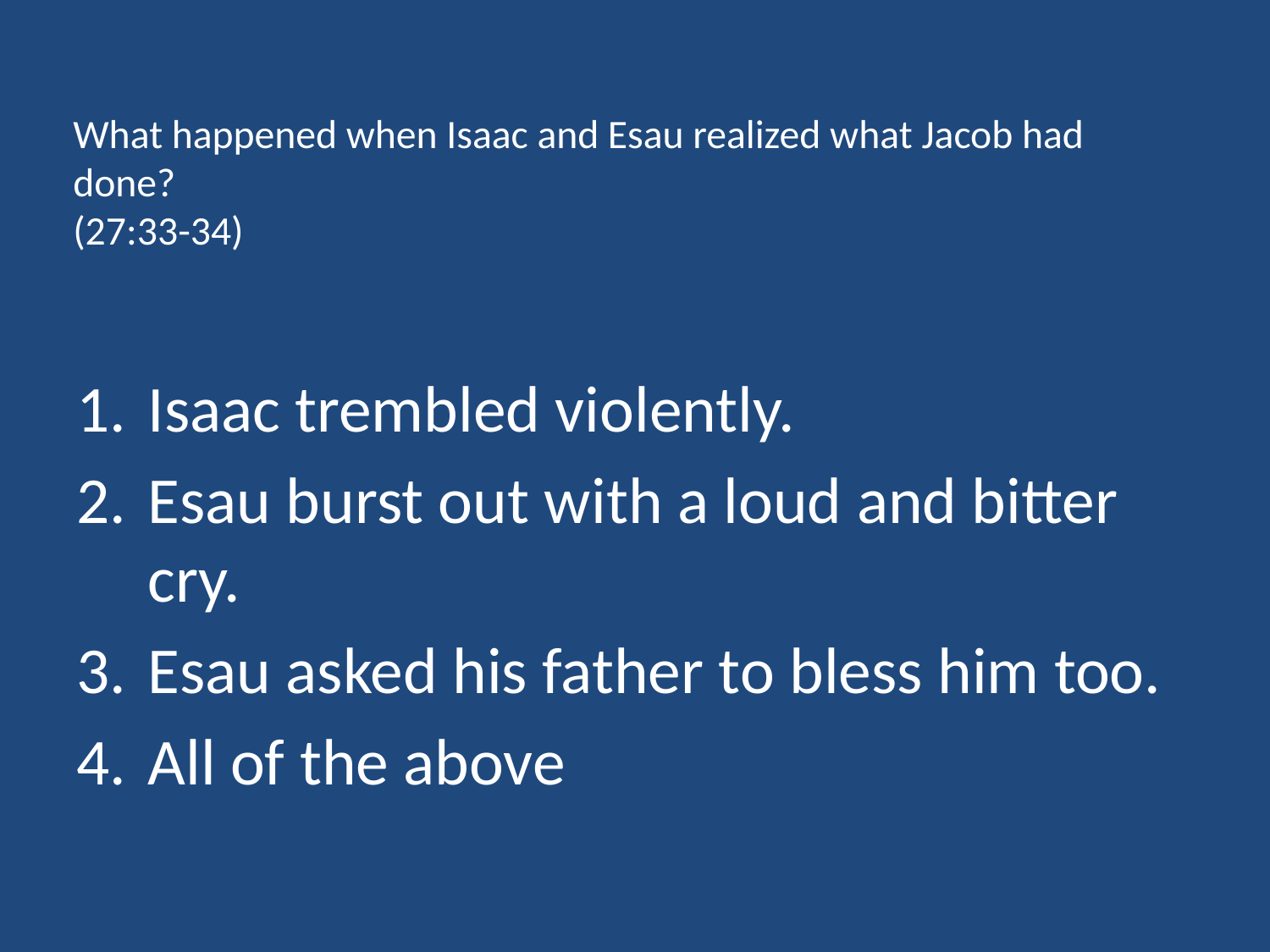

# What happened when Isaac and Esau realized what Jacob had done? (27:33-34)
Isaac trembled violently.
Esau burst out with a loud and bitter cry.
Esau asked his father to bless him too.
All of the above